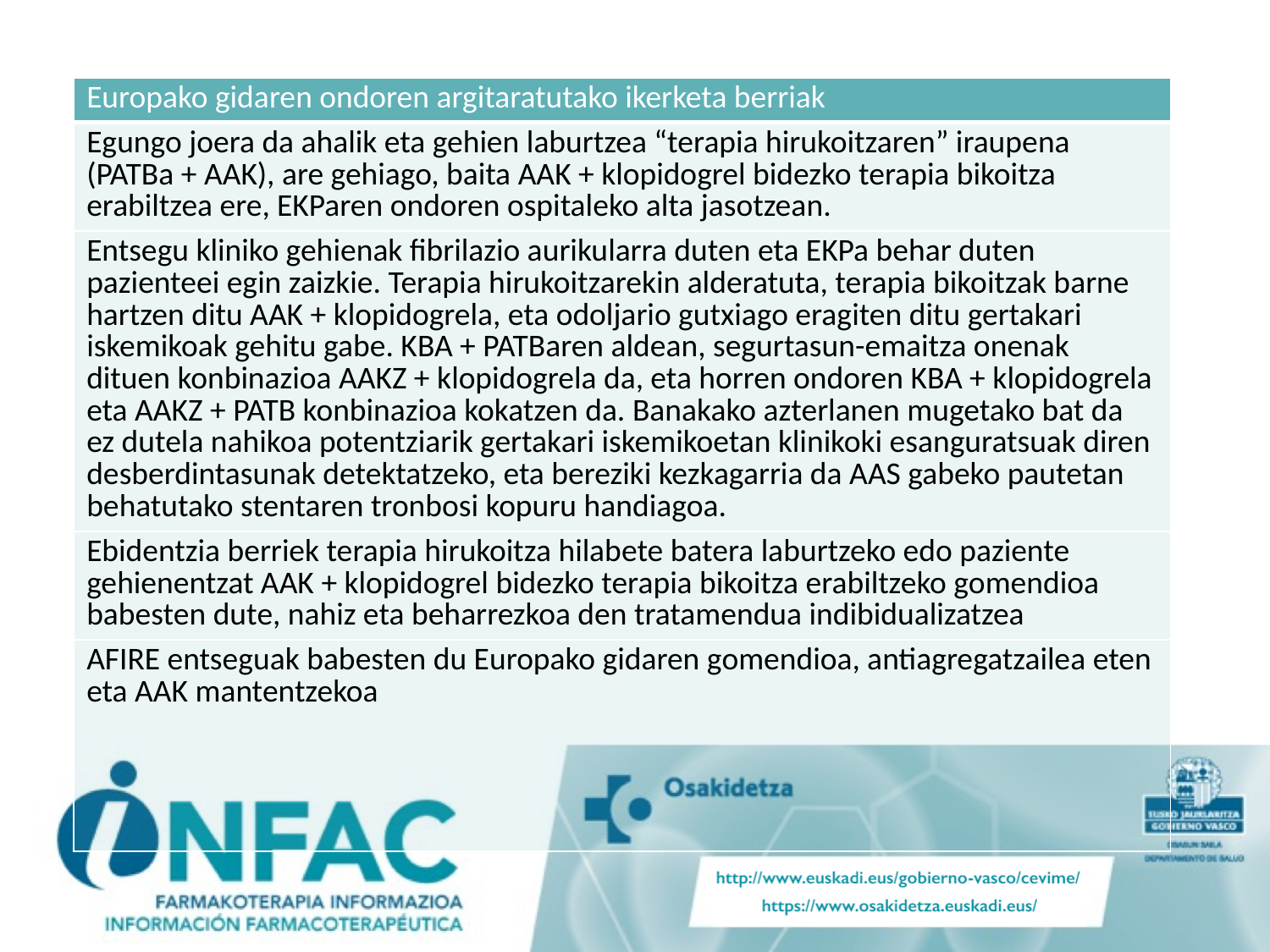

| Europako gidaren ondoren argitaratutako ikerketa berriak |
| --- |
| Egungo joera da ahalik eta gehien laburtzea “terapia hirukoitzaren” iraupena (PATBa + AAK), are gehiago, baita AAK + klopidogrel bidezko terapia bikoitza erabiltzea ere, EKParen ondoren ospitaleko alta jasotzean. |
| Entsegu kliniko gehienak fibrilazio aurikularra duten eta EKPa behar duten pazienteei egin zaizkie. Terapia hirukoitzarekin alderatuta, terapia bikoitzak barne hartzen ditu AAK + klopidogrela, eta odoljario gutxiago eragiten ditu gertakari iskemikoak gehitu gabe. KBA + PATBaren aldean, segurtasun-emaitza onenak dituen konbinazioa AAKZ + klopidogrela da, eta horren ondoren KBA + klopidogrela eta AAKZ + PATB konbinazioa kokatzen da. Banakako azterlanen mugetako bat da ez dutela nahikoa potentziarik gertakari iskemikoetan klinikoki esanguratsuak diren desberdintasunak detektatzeko, eta bereziki kezkagarria da AAS gabeko pautetan behatutako stentaren tronbosi kopuru handiagoa. |
| Ebidentzia berriek terapia hirukoitza hilabete batera laburtzeko edo paziente gehienentzat AAK + klopidogrel bidezko terapia bikoitza erabiltzeko gomendioa babesten dute, nahiz eta beharrezkoa den tratamendua indibidualizatzea |
| AFIRE entseguak babesten du Europako gidaren gomendioa, antiagregatzailea eten eta AAK mantentzekoa |